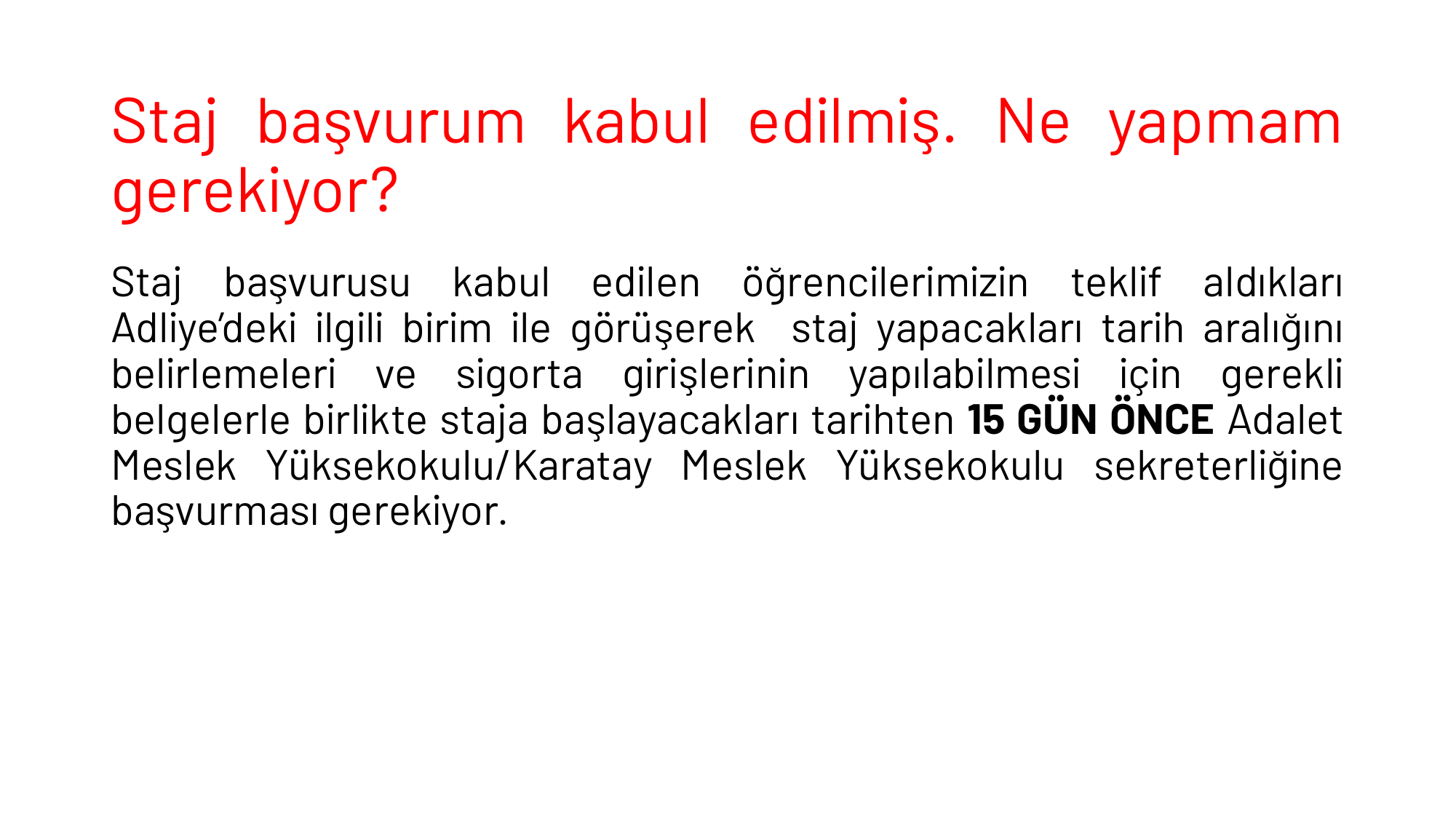

# Staj başvurum kabul edilmiş. Ne yapmam gerekiyor?
Staj başvurusu kabul edilen öğrencilerimizin teklif aldıkları Adliye’deki ilgili birim ile görüşerek  staj yapacakları tarih aralığını belirlemeleri ve sigorta girişlerinin yapılabilmesi için gerekli belgelerle birlikte staja başlayacakları tarihten 15 GÜN ÖNCE Adalet Meslek Yüksekokulu/Karatay Meslek Yüksekokulu sekreterliğine başvurması gerekiyor.